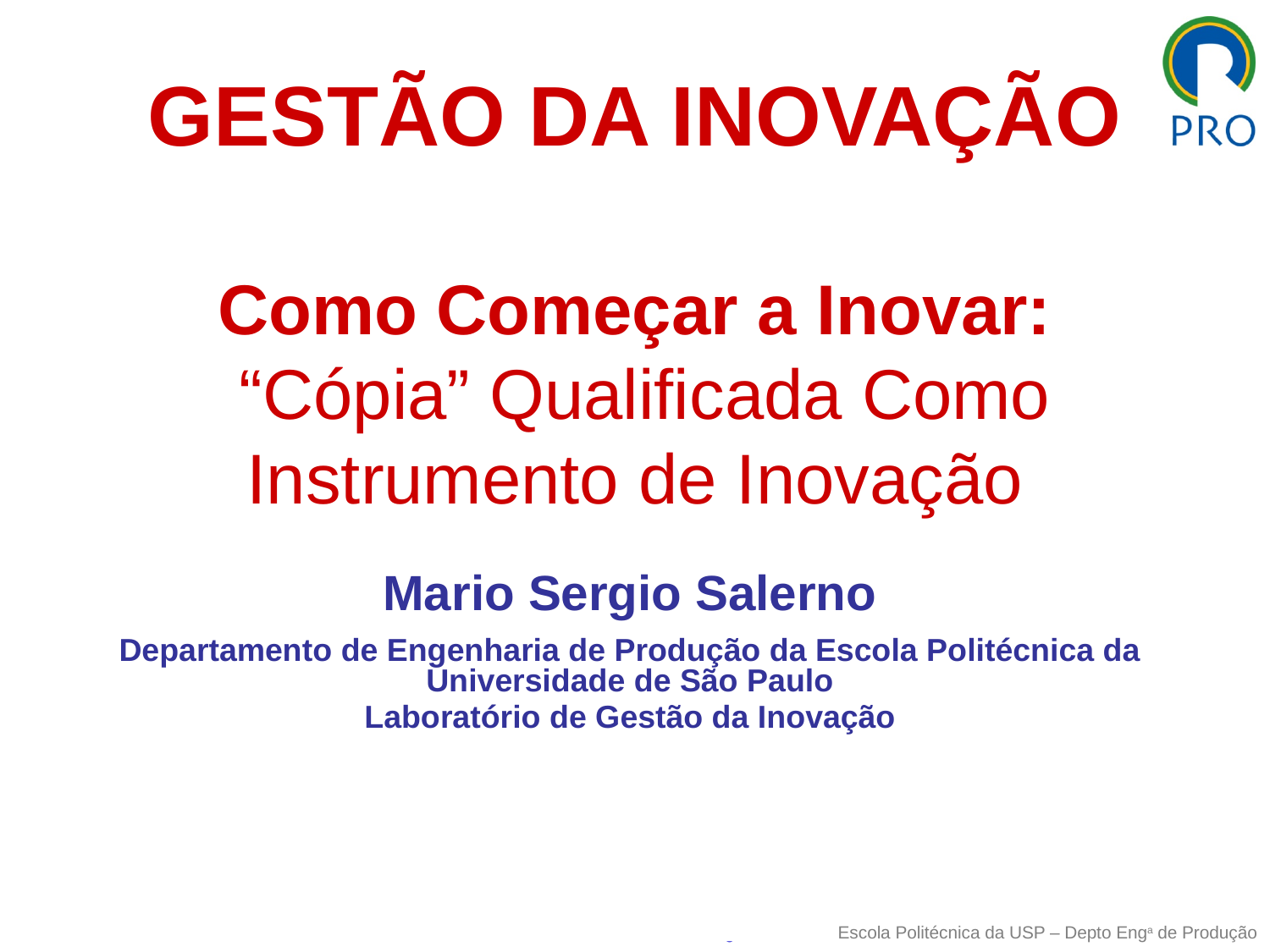

# GESTÃO DA INOVAÇÃO Como Começar a Inovar: “Cópia” Qualificada Como Instrumento de Inovação

Mario Sergio Salerno
Departamento de Engenharia de Produção da Escola Politécnica da Universidade de São Paulo
Laboratório de Gestão da Inovação

Mario Sergio Salerno     Escola Politécnica da USP – Depto Enga de Produção